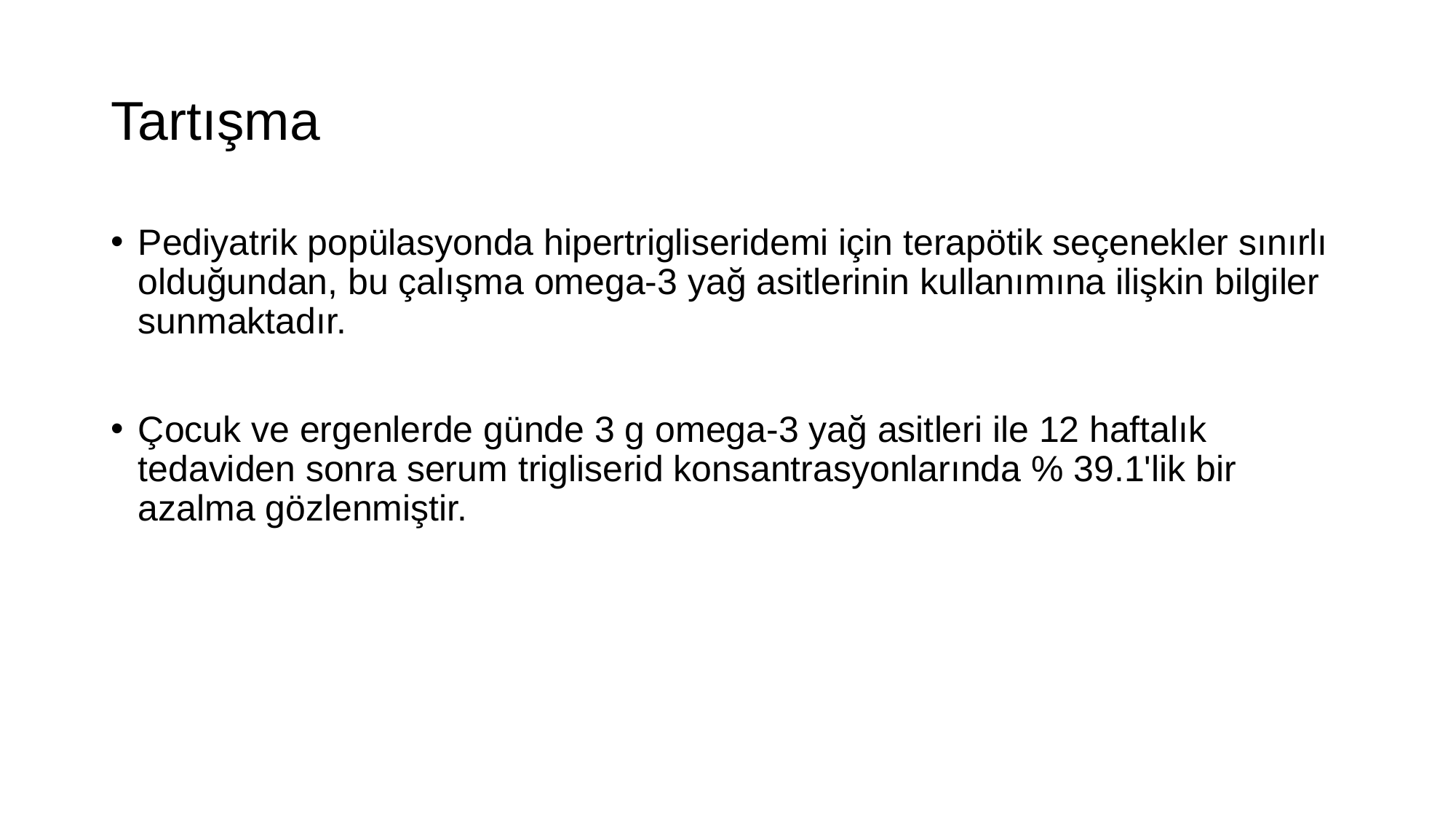

# Tartışma
Pediyatrik popülasyonda hipertrigliseridemi için terapötik seçenekler sınırlı olduğundan, bu çalışma omega-3 yağ asitlerinin kullanımına ilişkin bilgiler sunmaktadır.

Çocuk ve ergenlerde günde 3 g omega-3 yağ asitleri ile 12 haftalık tedaviden sonra serum trigliserid konsantrasyonlarında % 39.1'lik bir azalma gözlenmiştir.